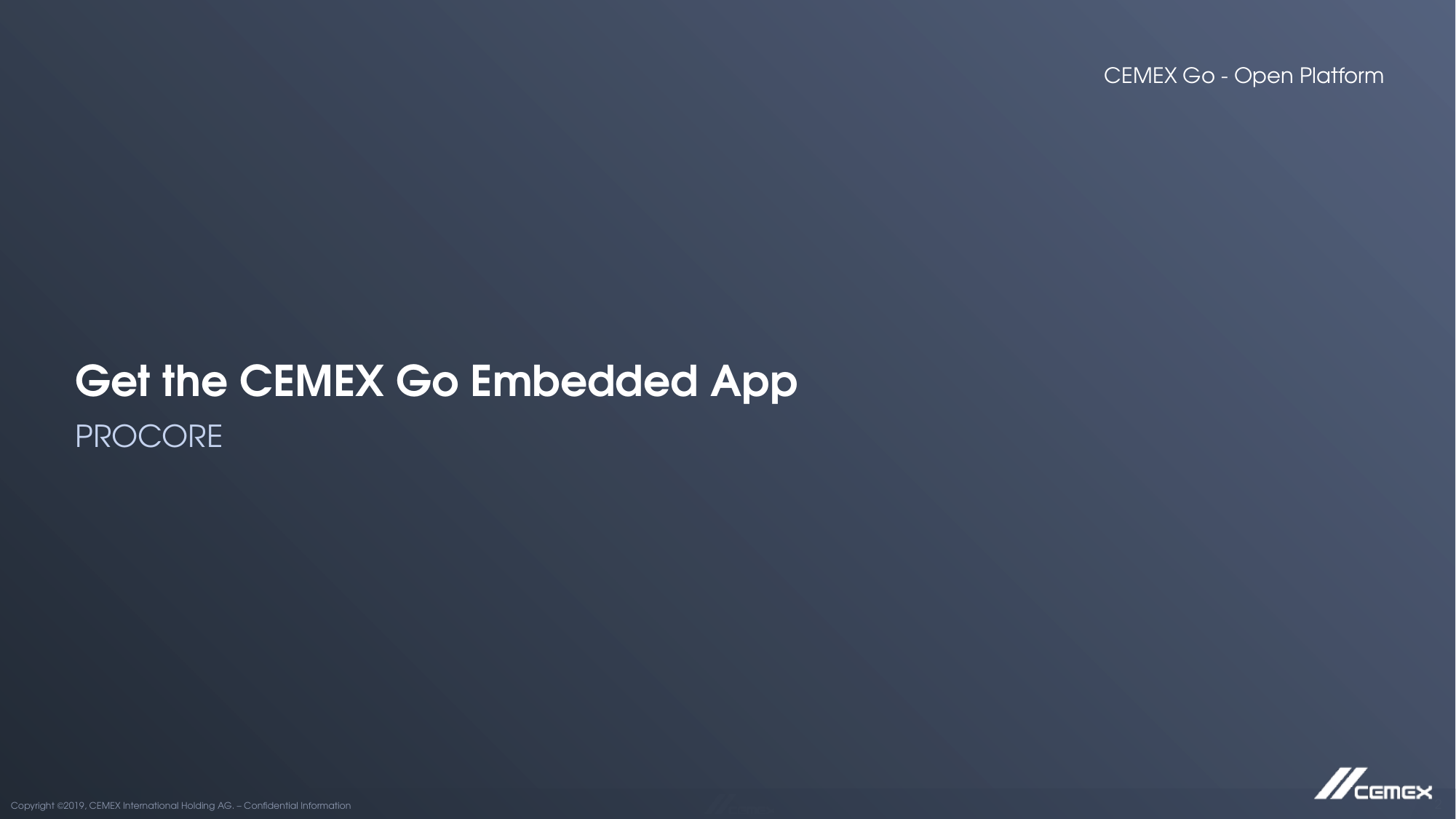

CEMEX Go - Open Platform
# Get the CEMEX Go Embedded App
PROCORE